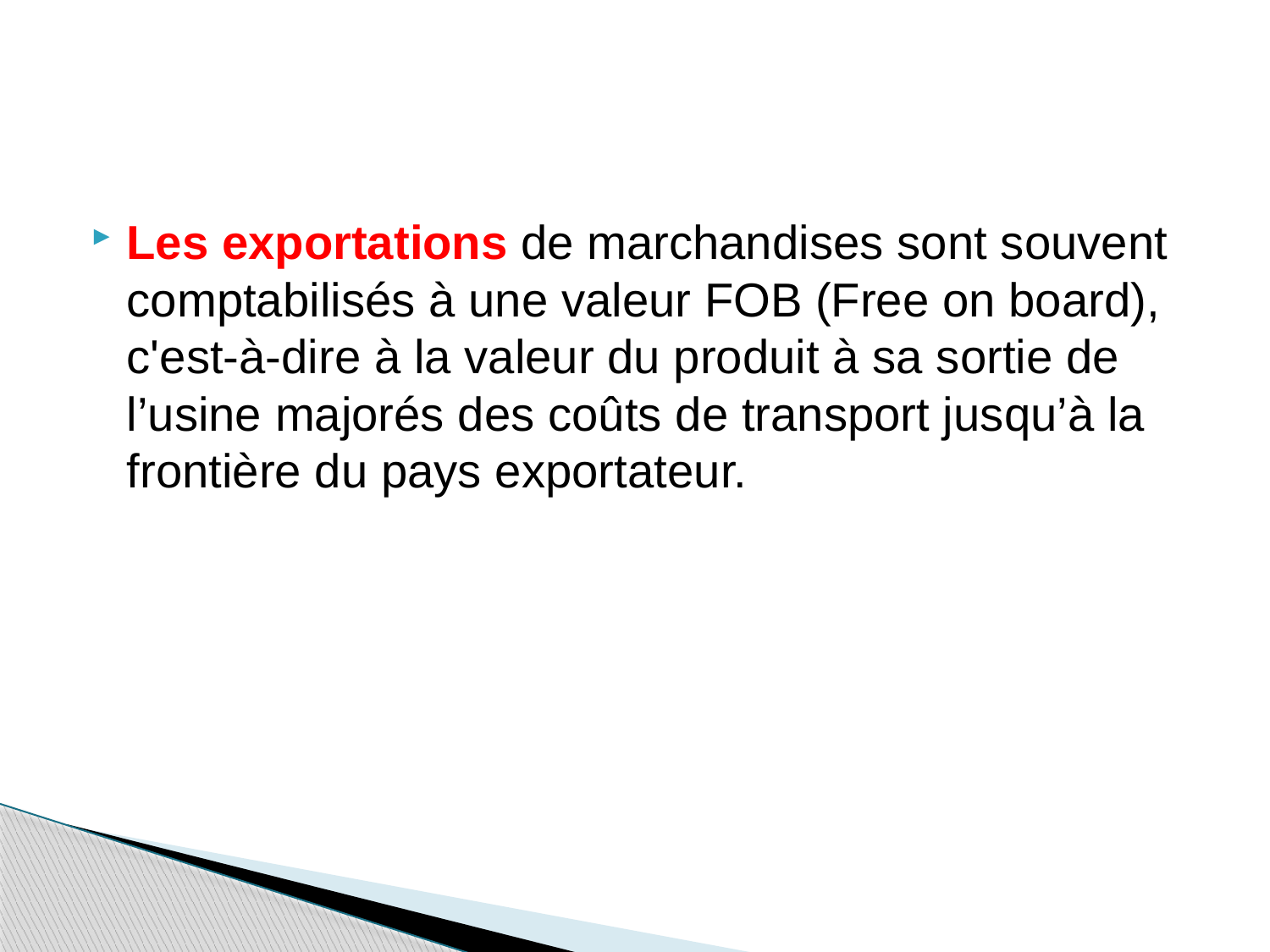

#
Les exportations de marchandises sont souvent comptabilisés à une valeur FOB (Free on board), c'est-à-dire à la valeur du produit à sa sortie de l’usine majorés des coûts de transport jusqu’à la frontière du pays exportateur.